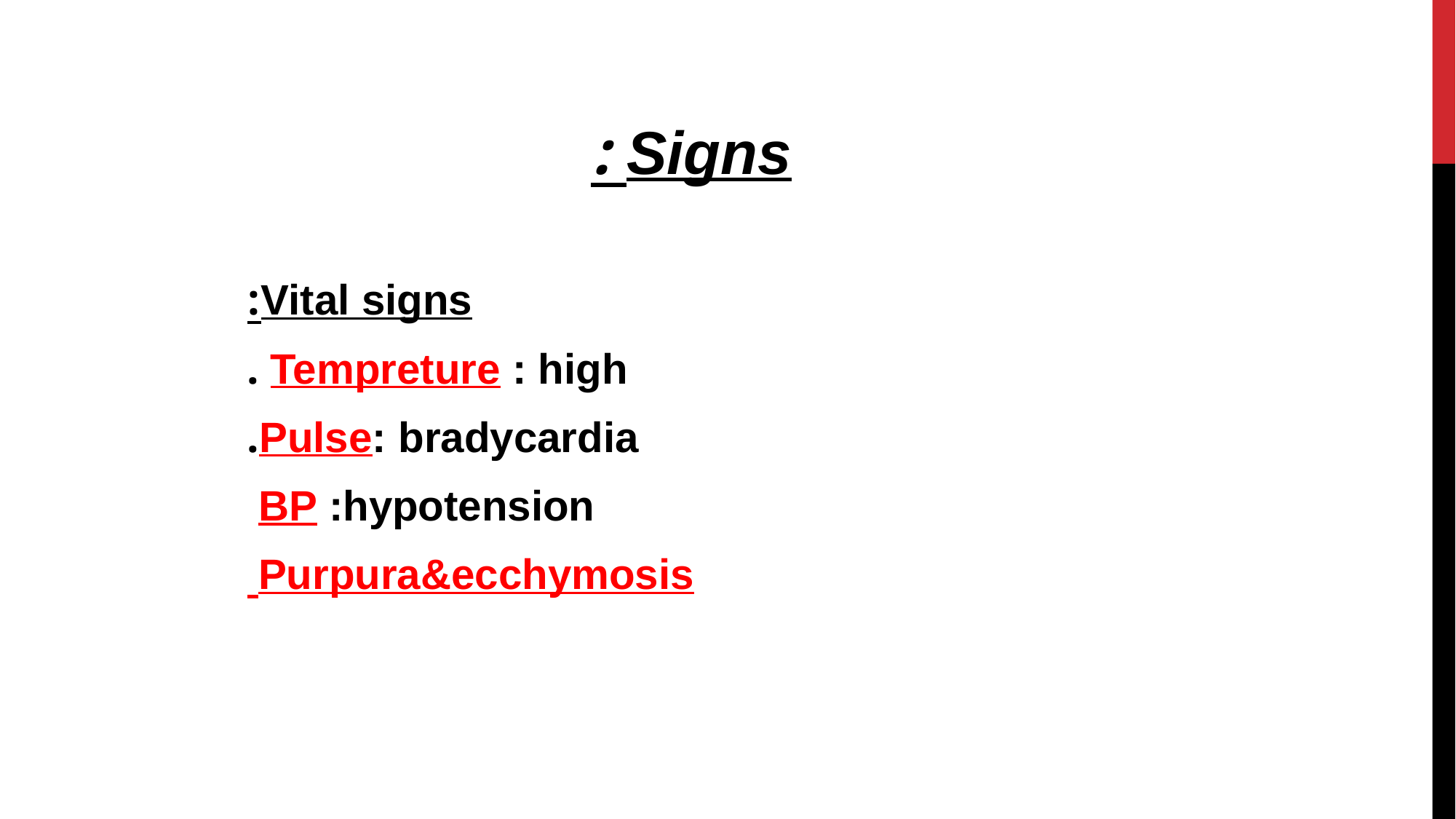

Signs :

Vital signs:
Tempreture : high .
Pulse: bradycardia.
BP :hypotension
Purpura&ecchymosis